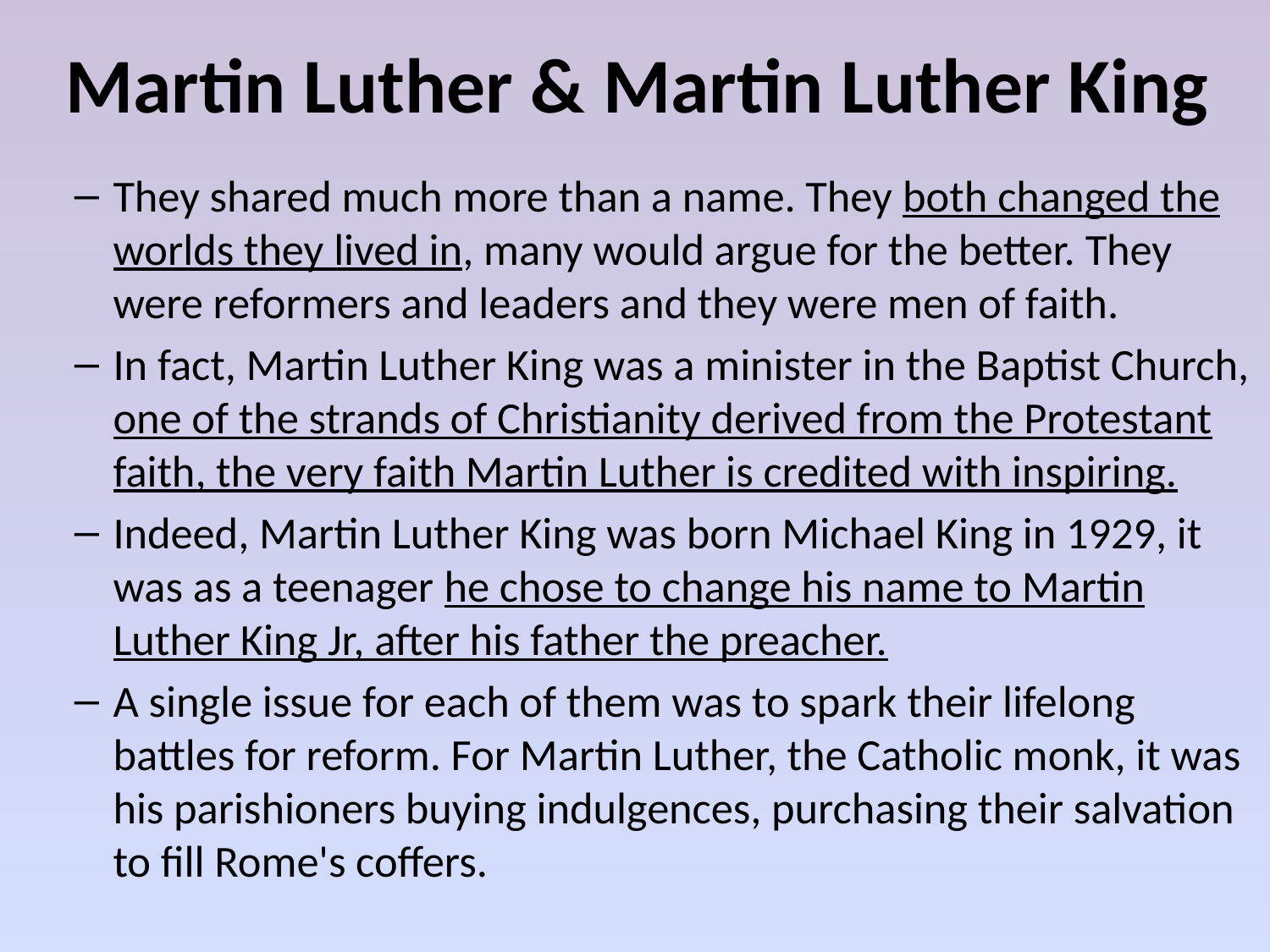

# Martin Luther & Martin Luther King
They shared much more than a name. They both changed the worlds they lived in, many would argue for the better. They were reformers and leaders and they were men of faith.
In fact, Martin Luther King was a minister in the Baptist Church, one of the strands of Christianity derived from the Protestant faith, the very faith Martin Luther is credited with inspiring.
Indeed, Martin Luther King was born Michael King in 1929, it was as a teenager he chose to change his name to Martin Luther King Jr, after his father the preacher.
A single issue for each of them was to spark their lifelong battles for reform. For Martin Luther, the Catholic monk, it was his parishioners buying indulgences, purchasing their salvation to fill Rome's coffers.